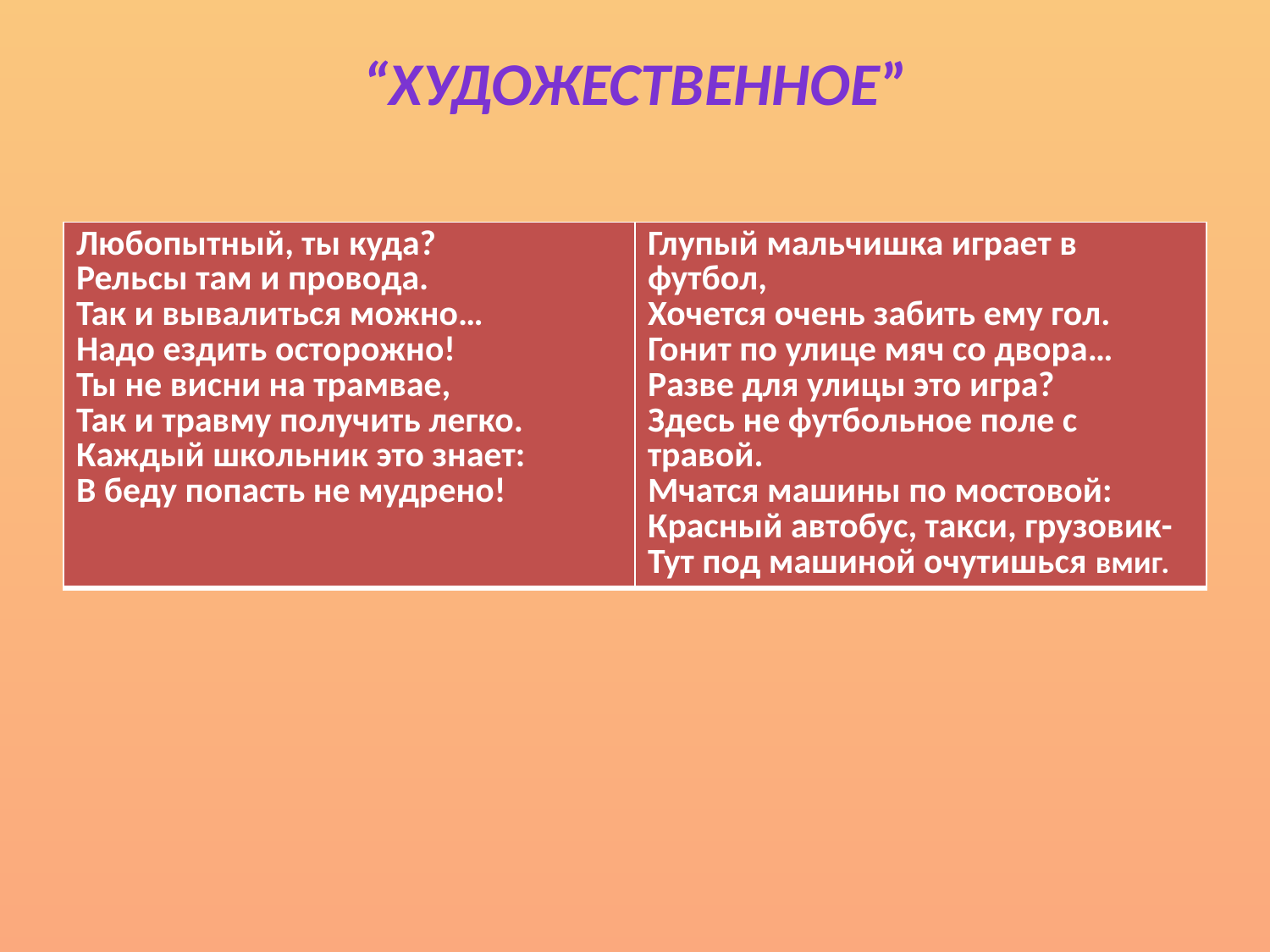

# “Художественное”
| Любопытный, ты куда? Рельсы там и провода. Так и вывалиться можно… Надо ездить осторожно! Ты не висни на трамвае, Так и травму получить легко. Каждый школьник это знает: В беду попасть не мудрено! | Глупый мальчишка играет в футбол, Хочется очень забить ему гол. Гонит по улице мяч со двора… Разве для улицы это игра? Здесь не футбольное поле с травой. Мчатся машины по мостовой: Красный автобус, такси, грузовик- Тут под машиной очутишься вмиг. |
| --- | --- |